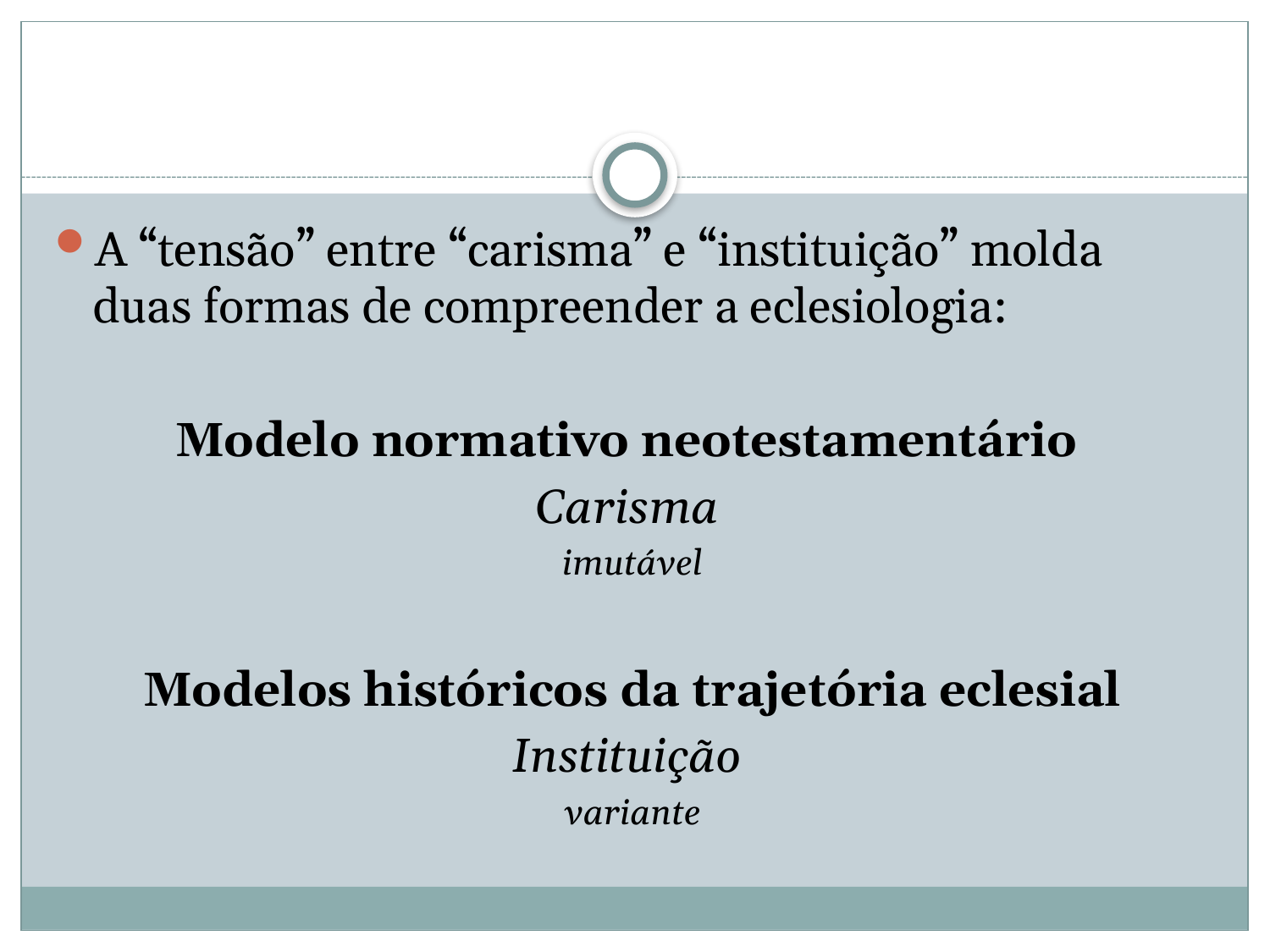

#
A “tensão” entre “carisma” e “instituição” molda duas formas de compreender a eclesiologia:

Modelo normativo neotestamentário
Carisma
imutável

Modelos históricos da trajetória eclesial
Instituição
variante